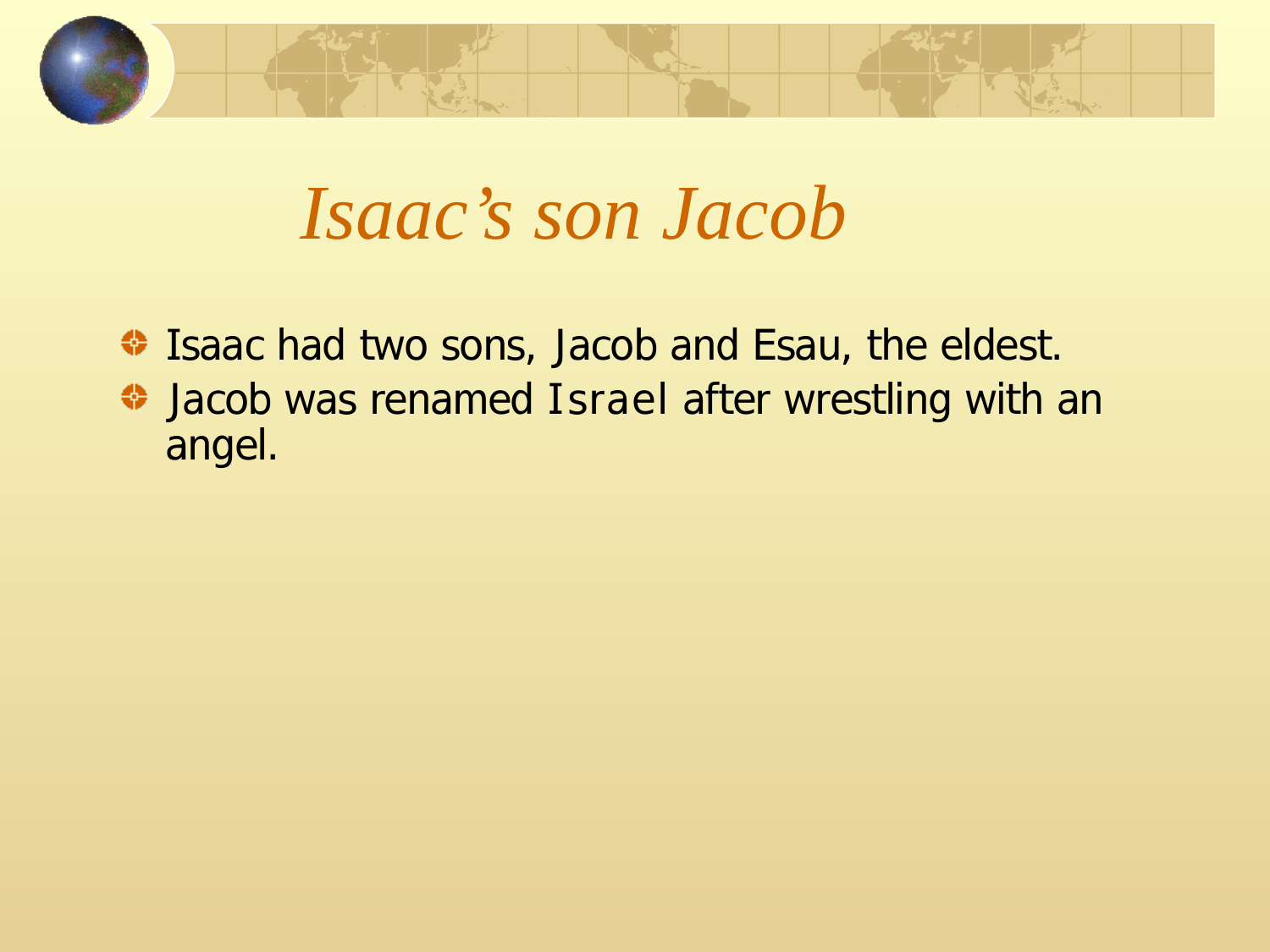

# Isaac’s son Jacob
Isaac had two sons, Jacob and Esau, the eldest.
Jacob was renamed Israel after wrestling with an angel.